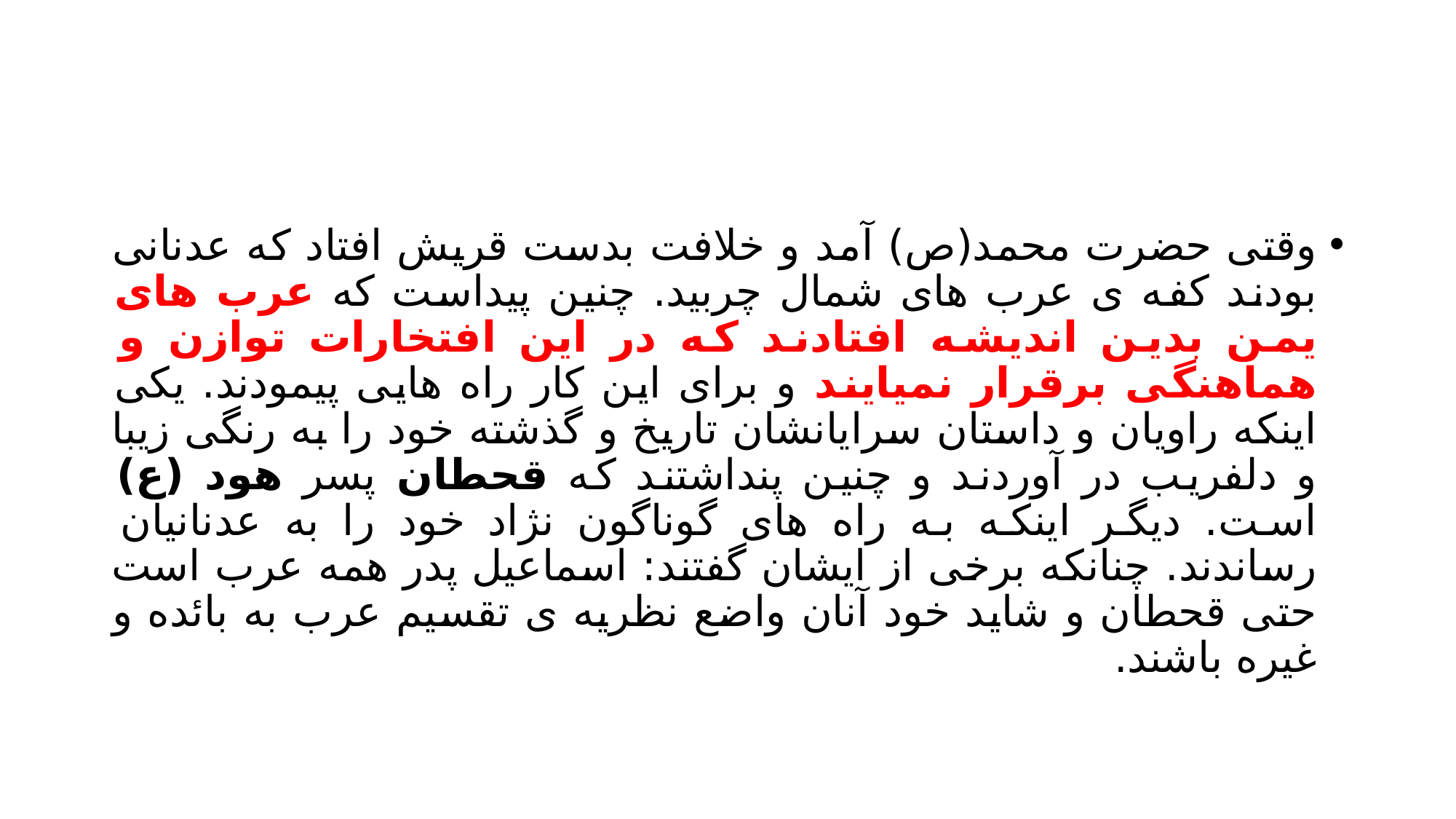

#
وقتی حضرت محمد(ص) آمد و خلافت بدست قریش افتاد که عدنانی بودند کفه ی عرب های شمال چربید. چنین پیداست که عرب های یمن بدین اندیشه افتادند که در این افتخارات توازن و هماهنگی برقرار نمیایند و برای این کار راه هایی پیمودند. یکی اینکه راویان و داستان سرایانشان تاریخ و گذشته خود را به رنگی زیبا و دلفریب در آوردند و چنین پنداشتند که قحطان پسر هود (ع) است. دیگر اینکه به راه های گوناگون نژاد خود را به عدنانیان رساندند. چنانکه برخی از ایشان گفتند: اسماعیل پدر همه عرب است حتی قحطان و شاید خود آنان واضع نظریه ی تقسیم عرب به بائده و غیره باشند.